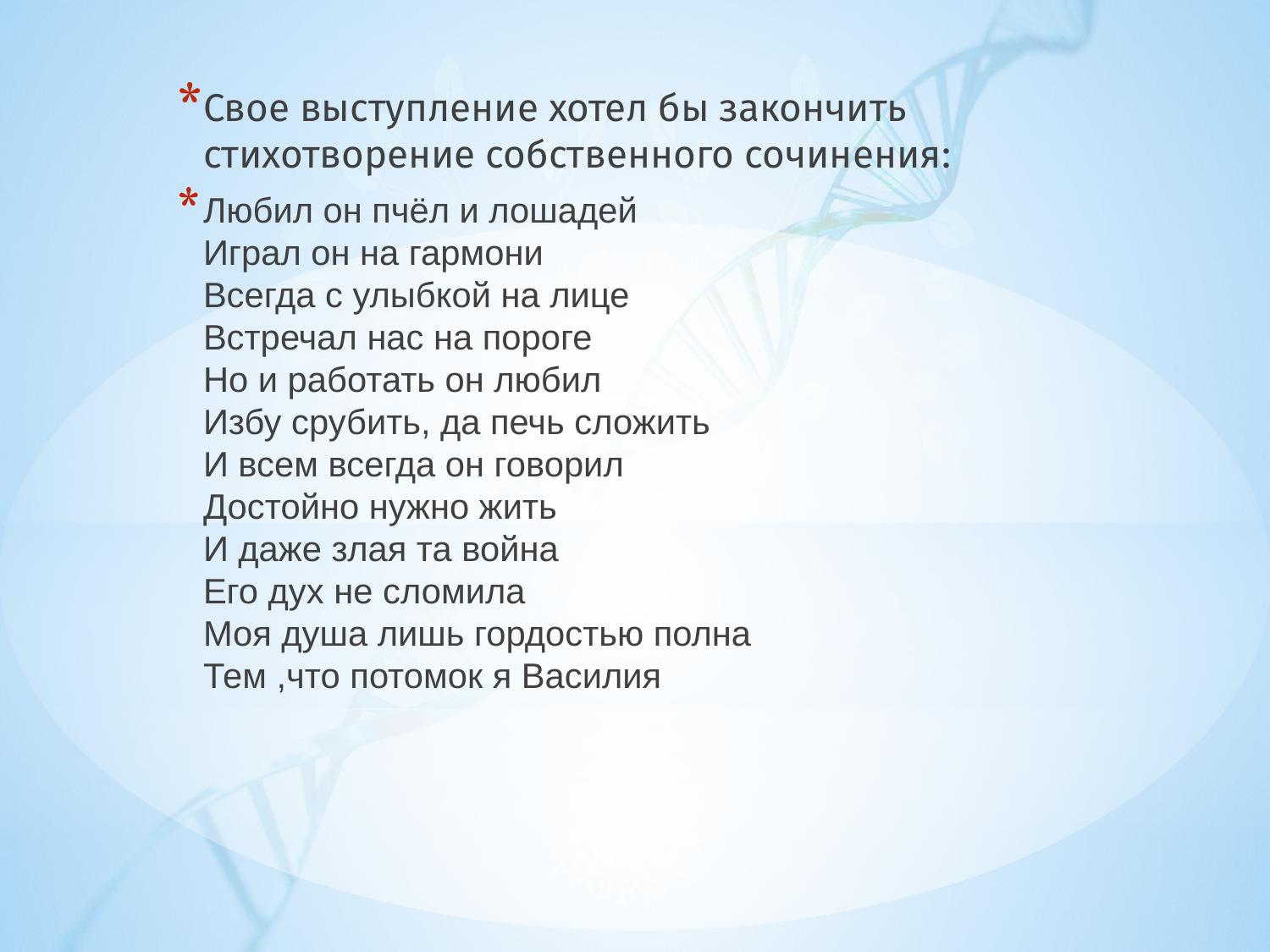

Свое выступление хотел бы закончить стихотворение собственного сочинения:
Любил он пчёл и лошадей
Играл он на гармони
Всегда с улыбкой на лице
Встречал нас на пороге
Но и работать он любил
Избу срубить, да печь сложить
И всем всегда он говорил
Достойно нужно жить
И даже злая та война
Его дух не сломила
Моя душа лишь гордостью полна
Тем ,что потомок я Василия